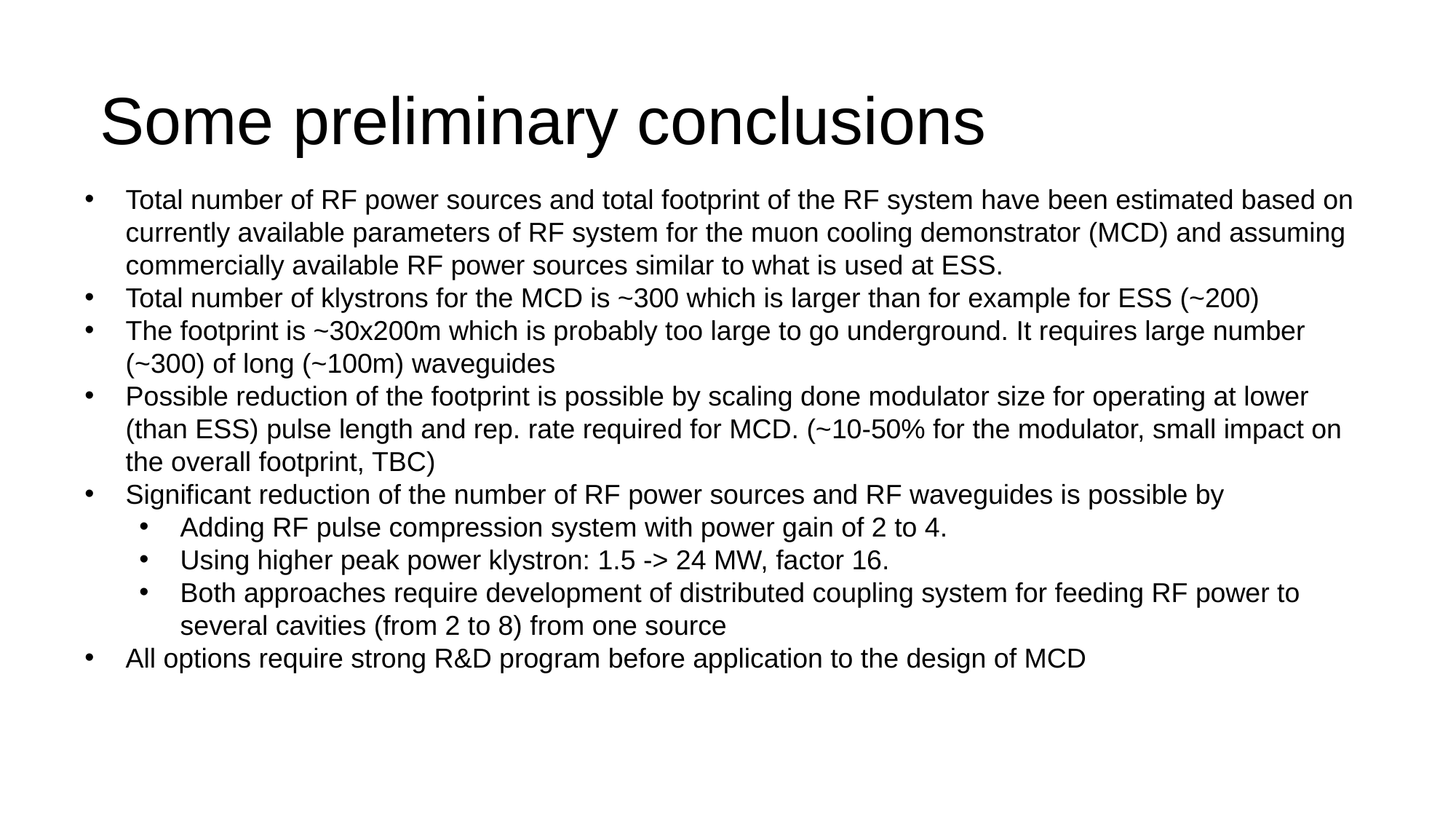

# Some preliminary conclusions
Total number of RF power sources and total footprint of the RF system have been estimated based on currently available parameters of RF system for the muon cooling demonstrator (MCD) and assuming commercially available RF power sources similar to what is used at ESS.
Total number of klystrons for the MCD is ~300 which is larger than for example for ESS (~200)
The footprint is ~30x200m which is probably too large to go underground. It requires large number (~300) of long (~100m) waveguides
Possible reduction of the footprint is possible by scaling done modulator size for operating at lower (than ESS) pulse length and rep. rate required for MCD. (~10-50% for the modulator, small impact on the overall footprint, TBC)
Significant reduction of the number of RF power sources and RF waveguides is possible by
Adding RF pulse compression system with power gain of 2 to 4.
Using higher peak power klystron: 1.5 -> 24 MW, factor 16.
Both approaches require development of distributed coupling system for feeding RF power to several cavities (from 2 to 8) from one source
All options require strong R&D program before application to the design of MCD